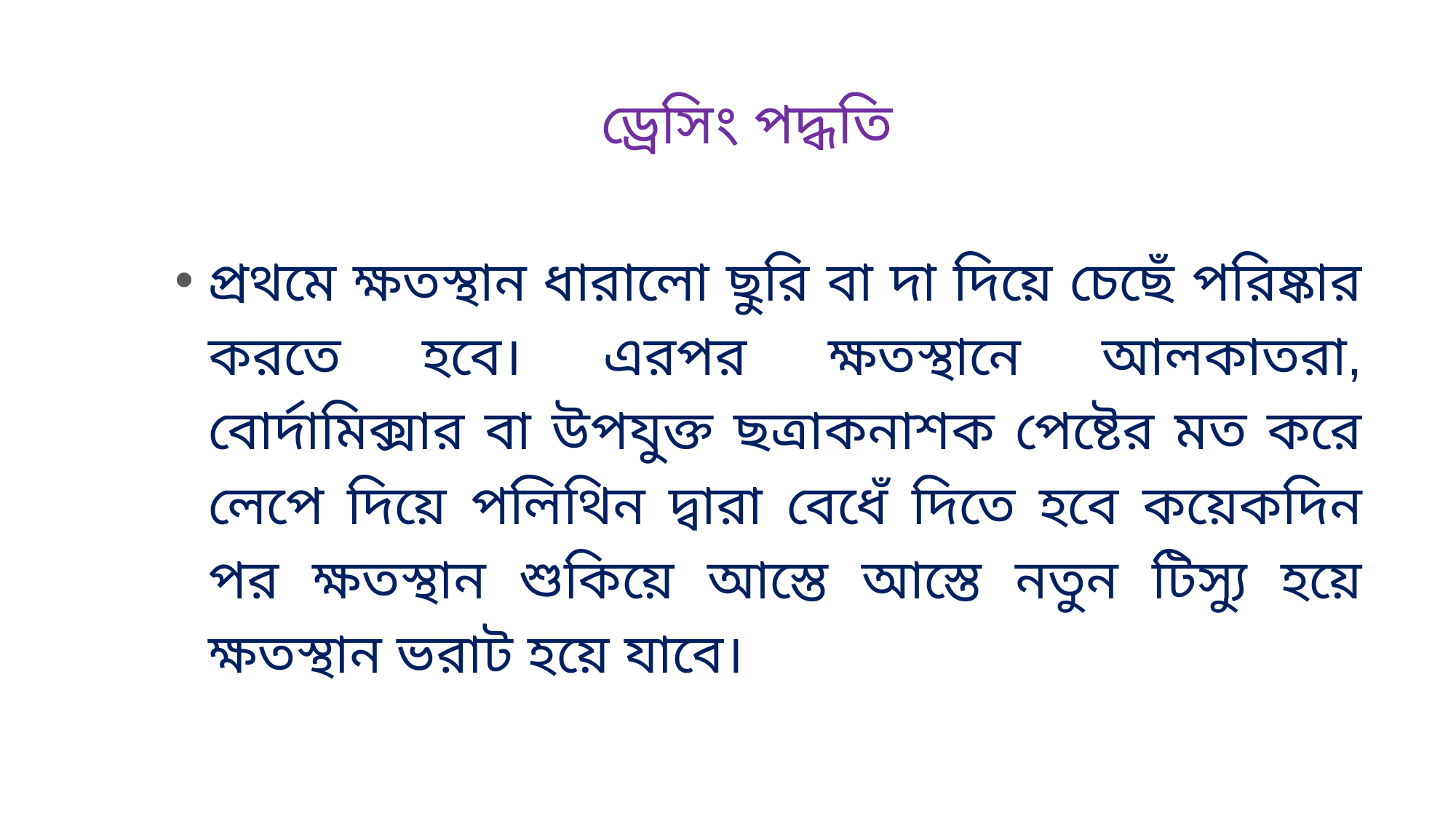

# ড্রেসিং পদ্ধতি
প্রথমে ক্ষতস্থান ধারালো ছুরি বা দা দিয়ে চেছেঁ পরিষ্কার করতে হবে। এরপর ক্ষতস্থানে আলকাতরা, বোর্দামিক্সার বা উপযুক্ত ছত্রাকনাশক পেষ্টের মত করে লেপে দিয়ে পলিথিন দ্বারা বেধেঁ দিতে হবে কয়েকদিন পর ক্ষতস্থান শুকিয়ে আস্তে আস্তে নতুন টিস্যু হয়ে ক্ষতস্থান ভরাট হয়ে যাবে।